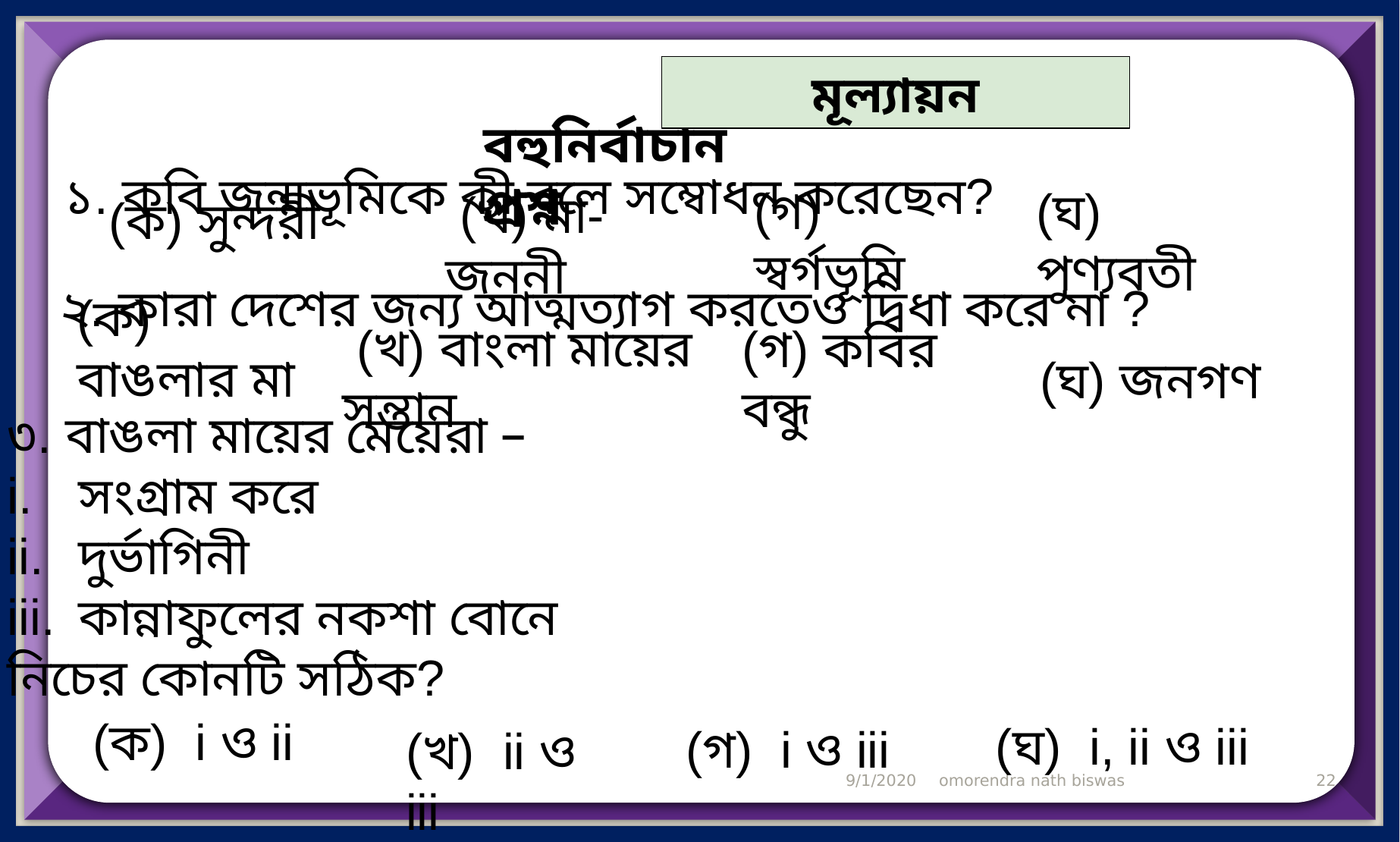

মূল্যায়ন
বহুনির্বাচনি প্রশ্ন
১. কবি জন্মভূমিকে কী বলে সম্বোধন করেছেন?
(গ) স্বর্গভূমি
(ঘ) পুণ্যবতী
 (খ) মা-জননী
(ক) সুন্দরী
২. কারা দেশের জন্য আত্মত্যাগ করতেও দ্বিধা করে না ?
(ক) বাঙলার মা
 (খ) বাংলা মায়ের সন্তান
(গ) কবির বন্ধু
(ঘ) জনগণ
৩. বাঙলা মায়ের মেয়েরা –
সংগ্রাম করে
দুর্ভাগিনী
কান্নাফুলের নকশা বোনে
নিচের কোনটি সঠিক?
(ক)  i ও ii
(ঘ)  i, ii ও iii
(গ)  i ও iii
(খ)  ii ও iii
9/1/2020
omorendra nath biswas
22